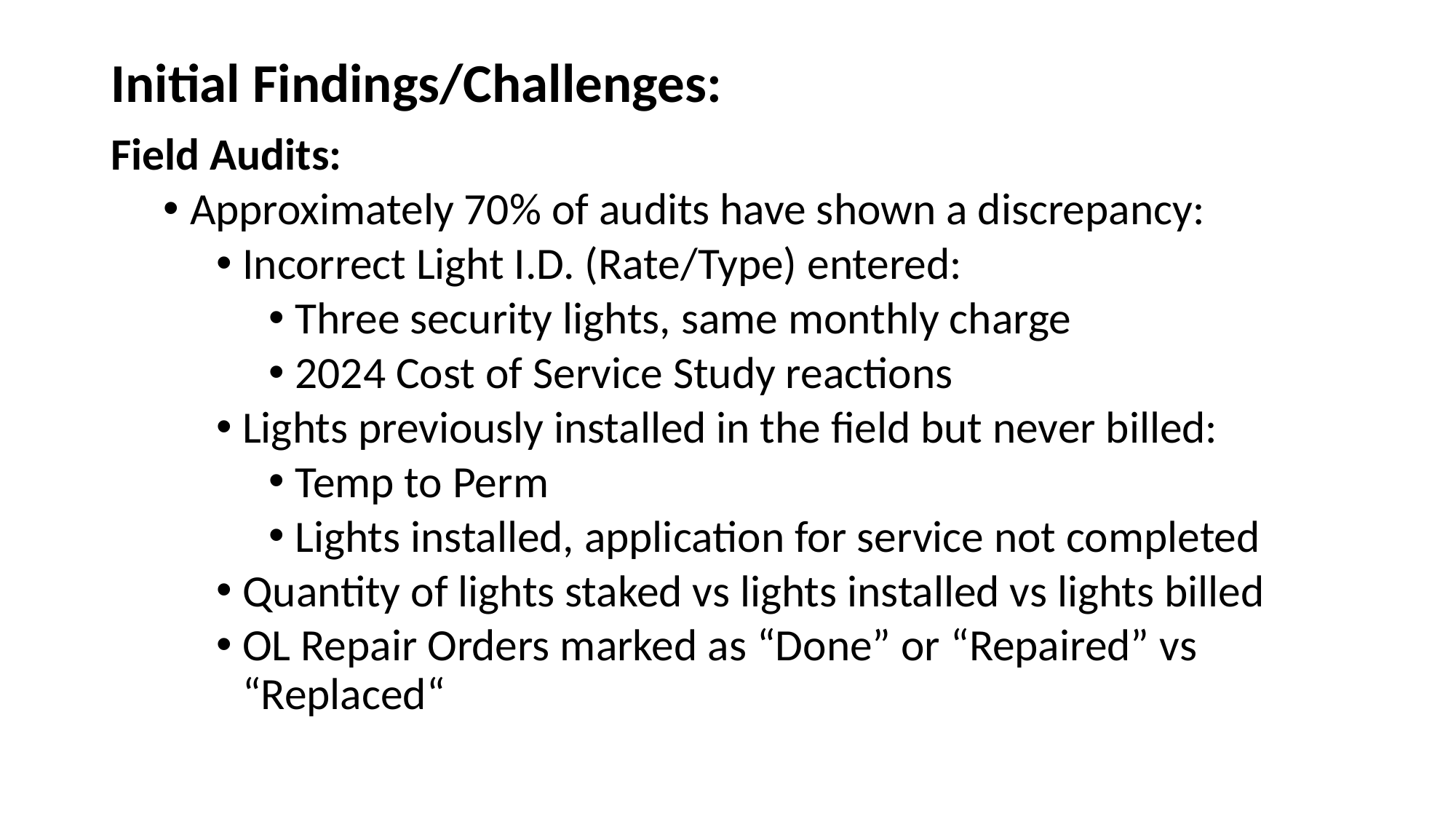

# Initial Findings/Challenges:
Field Audits:
Approximately 70% of audits have shown a discrepancy:
Incorrect Light I.D. (Rate/Type) entered:
Three security lights, same monthly charge
2024 Cost of Service Study reactions
Lights previously installed in the field but never billed:
Temp to Perm
Lights installed, application for service not completed
Quantity of lights staked vs lights installed vs lights billed
OL Repair Orders marked as “Done” or “Repaired” vs “Replaced“